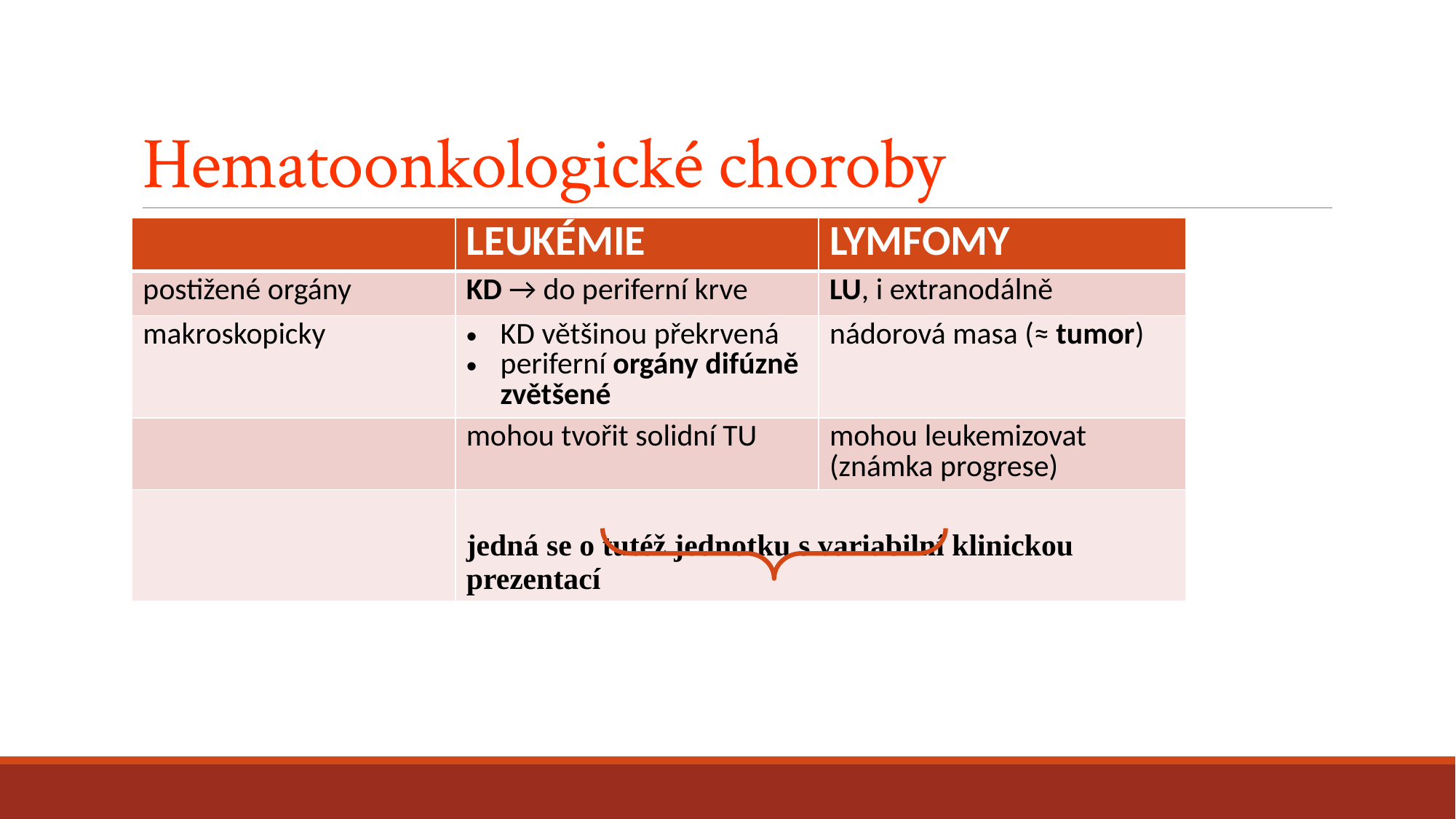

# Hematoonkologické choroby
|  | LEUKÉMIE | LYMFOMY |
| --- | --- | --- |
| postižené orgány | KD → do periferní krve | LU, i extranodálně |
| makroskopicky | KD většinou překrvená periferní orgány difúzně zvětšené | nádorová masa (≈ tumor) |
|  | mohou tvořit solidní TU | mohou leukemizovat (známka progrese) |
|  | jedná se o tutéž jednotku s variabilní klinickou prezentací |  |